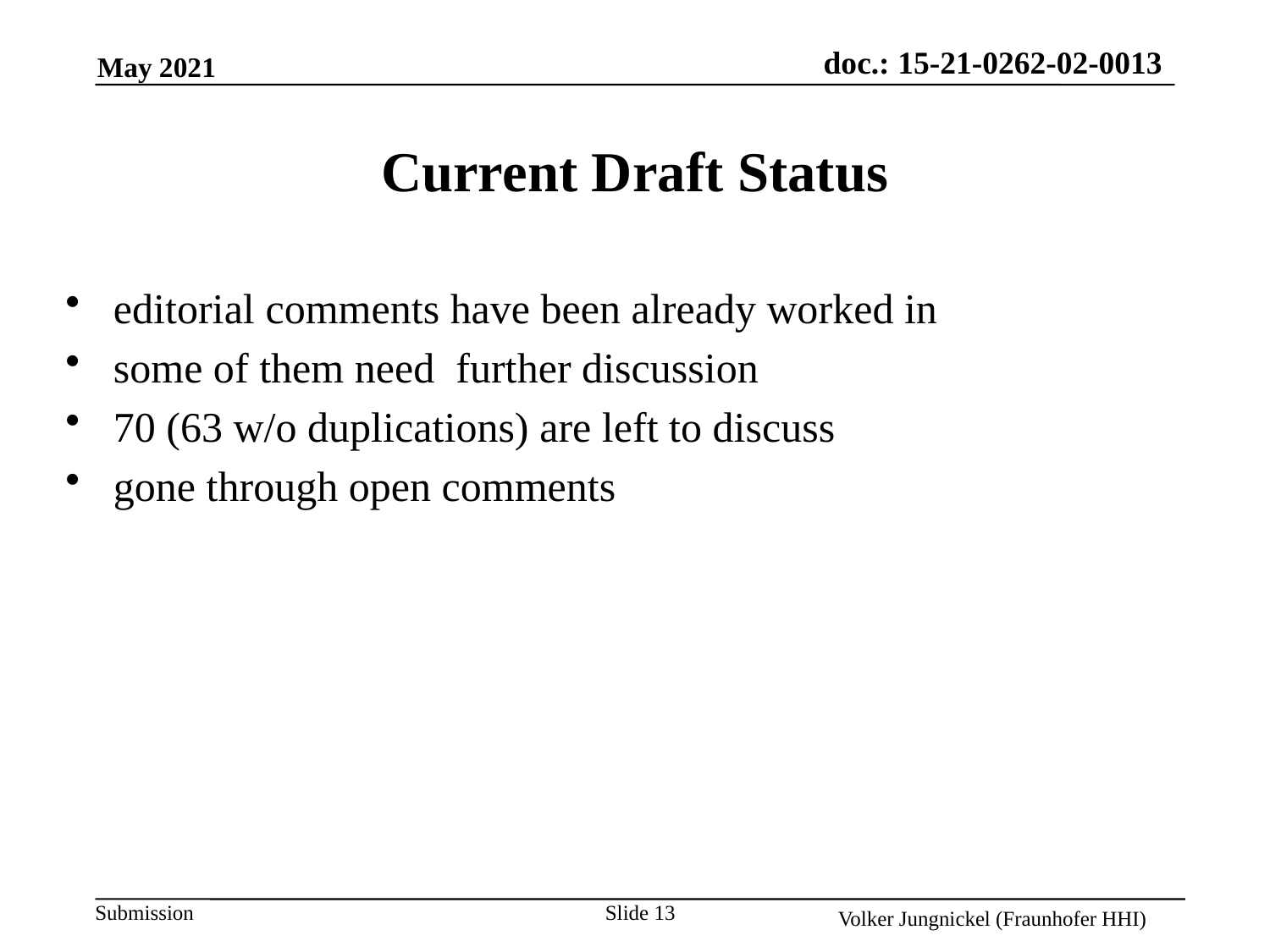

# Current Draft Status
editorial comments have been already worked in
some of them need  further discussion
70 (63 w/o duplications) are left to discuss
gone through open comments

Slide 13
Volker Jungnickel (Fraunhofer HHI)